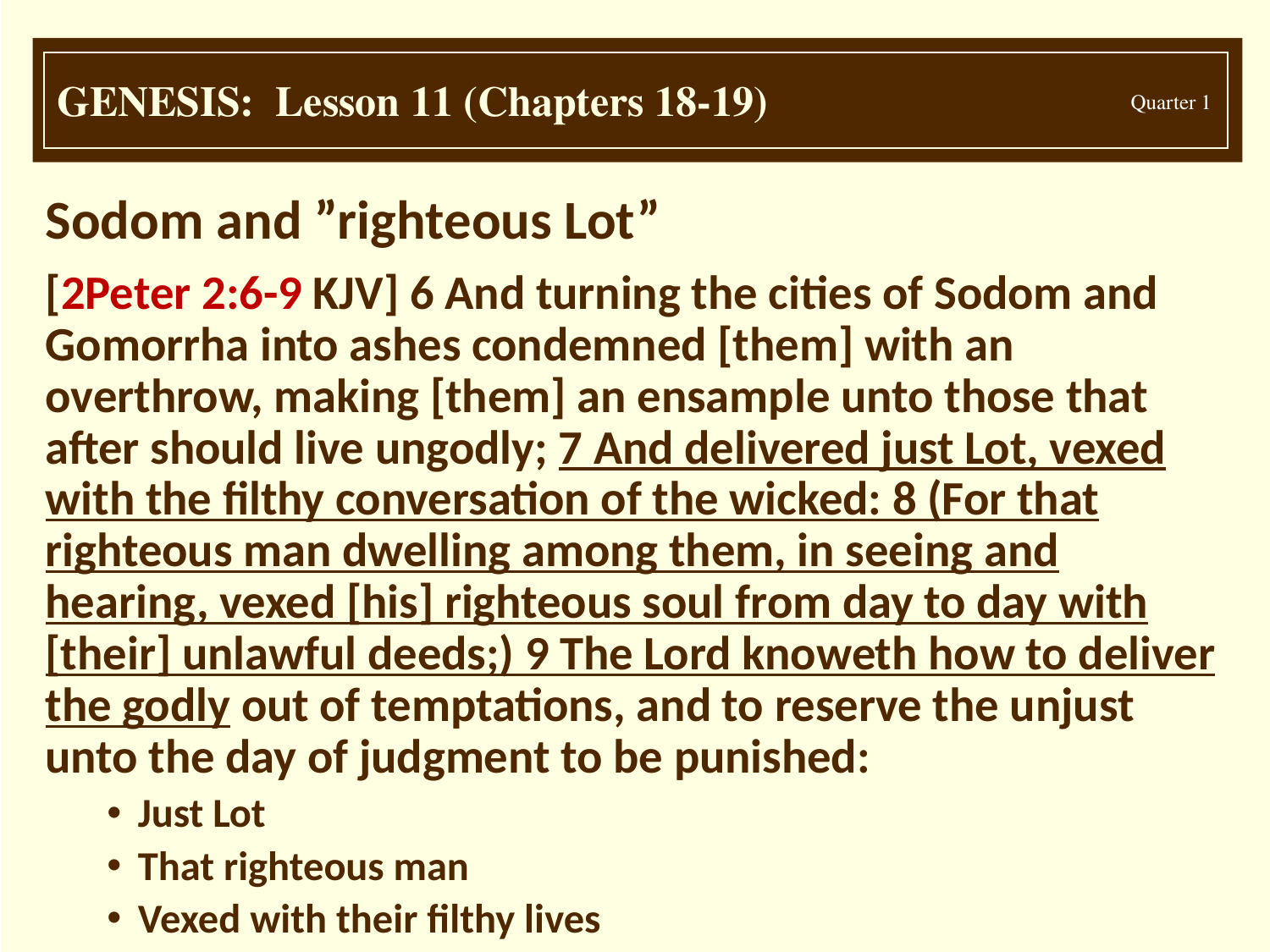

Sodom and ”righteous Lot”
[2Peter 2:6-9 KJV] 6 And turning the cities of Sodom and Gomorrha into ashes condemned [them] with an overthrow, making [them] an ensample unto those that after should live ungodly; 7 And delivered just Lot, vexed with the filthy conversation of the wicked: 8 (For that righteous man dwelling among them, in seeing and hearing, vexed [his] righteous soul from day to day with [their] unlawful deeds;) 9 The Lord knoweth how to deliver the godly out of temptations, and to reserve the unjust unto the day of judgment to be punished:
Just Lot
That righteous man
Vexed with their filthy lives